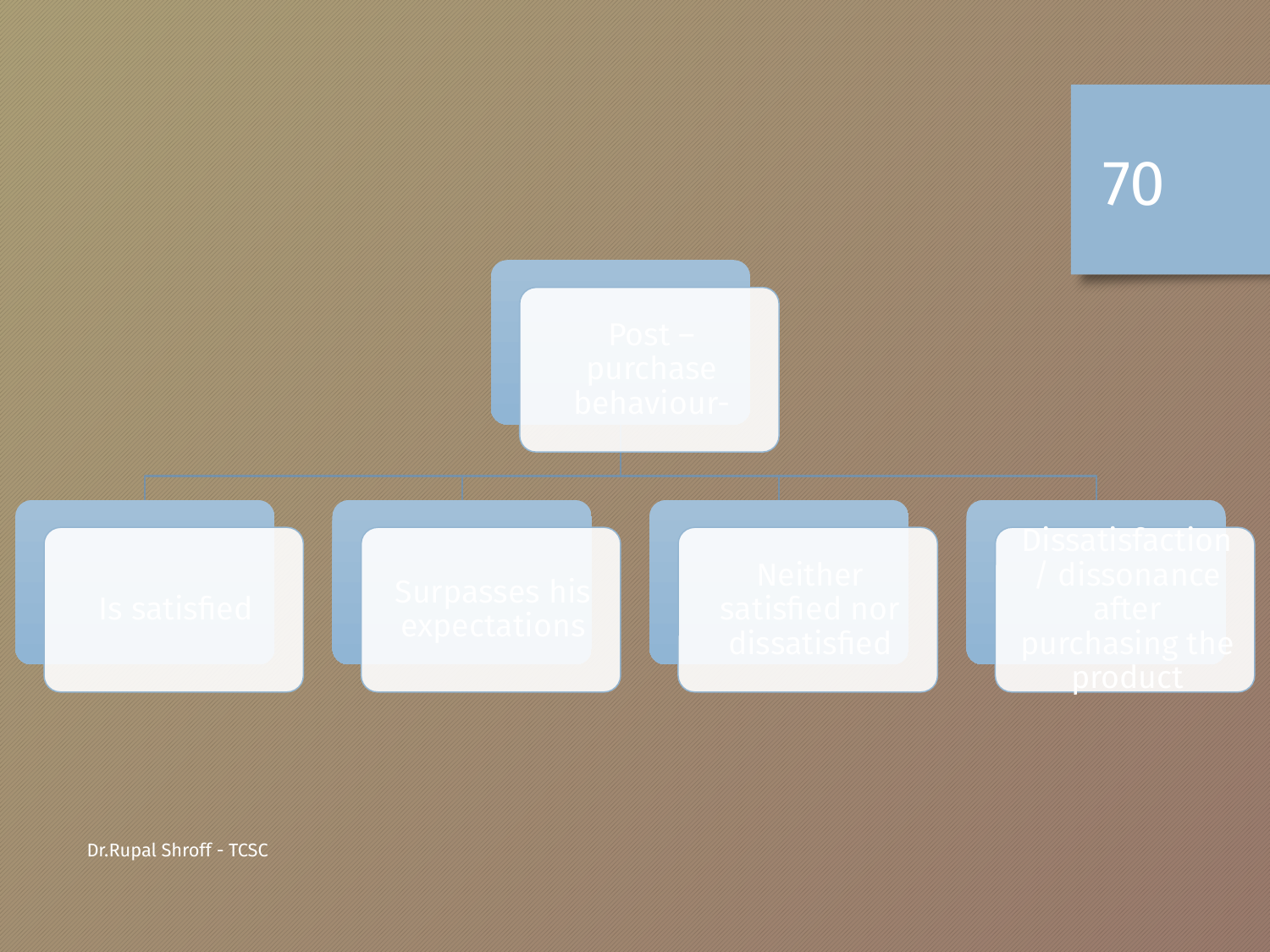

Post – purchase behaviour-
Is satisfied
Surpasses his expectations
Neither satisfied nor dissatisfied
Dissatisfaction / dissonance after purchasing the product
70
Dr.Rupal Shroff - TCSC